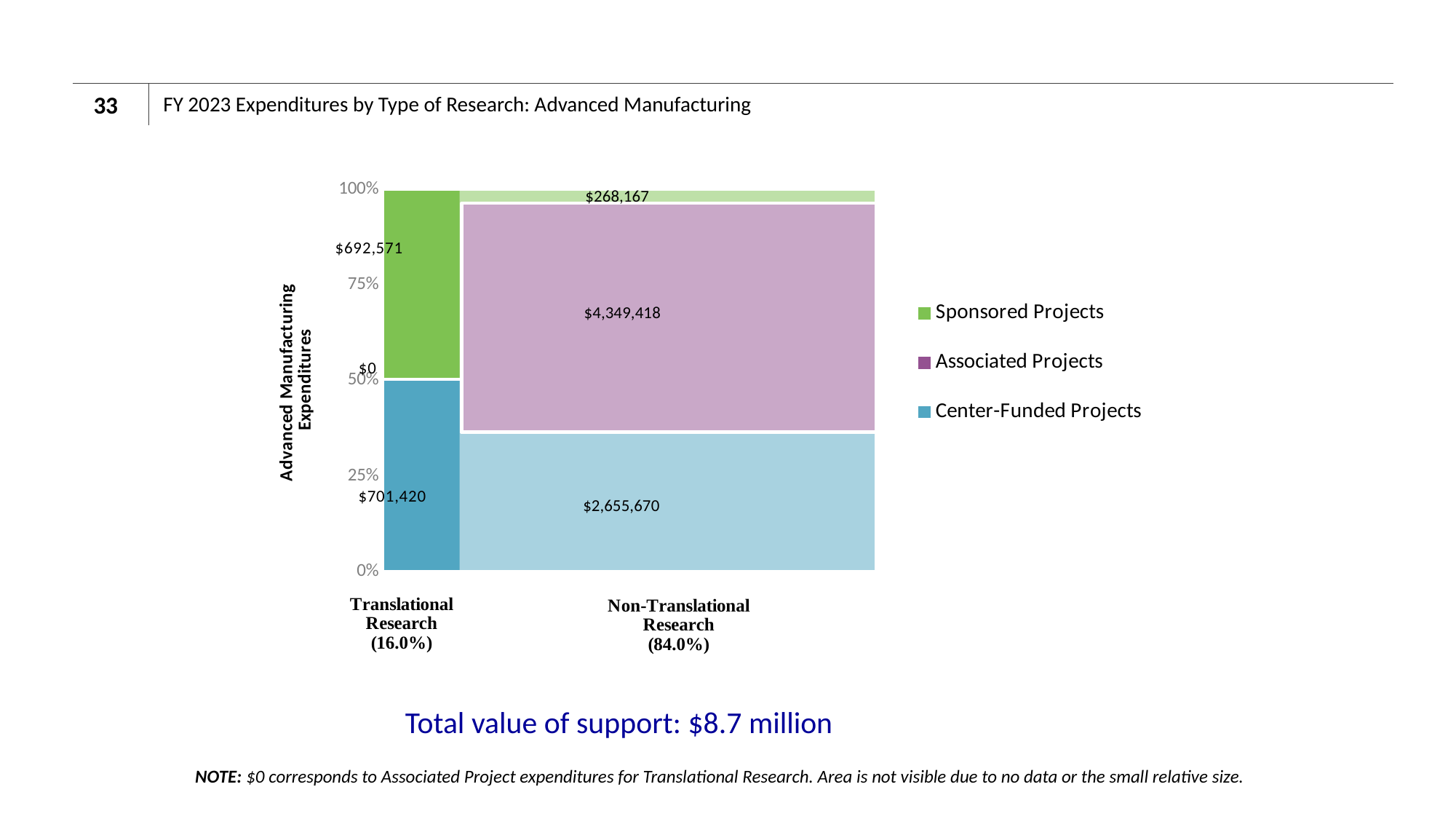

33
# FY 2023 Expenditures by Type of Research: Advanced Manufacturing

### Chart

| Category | Center-Funded Projects | Associated Projects | Sponsored Projects |
|---|---|---|---|
| 0 | 701420.0 | 0.0 | 692571.0 |
| 16.083436422596058 | 701420.0 | 0.0 | 692571.0 |
| 16.083436422596058 | 2655670.0 | 4349418.0 | 268167.0 |
| 100 | 2655670.0 | 4349418.0 | 268167.0 |
| 100 | 0.0 | 0.0 | 0.0 |
$268,167

$4,349,418
$2,655,670

Total value of support: $8.7 million
NOTE: $0 corresponds to Associated Project expenditures for Translational Research. Area is not visible due to no data or the small relative size.